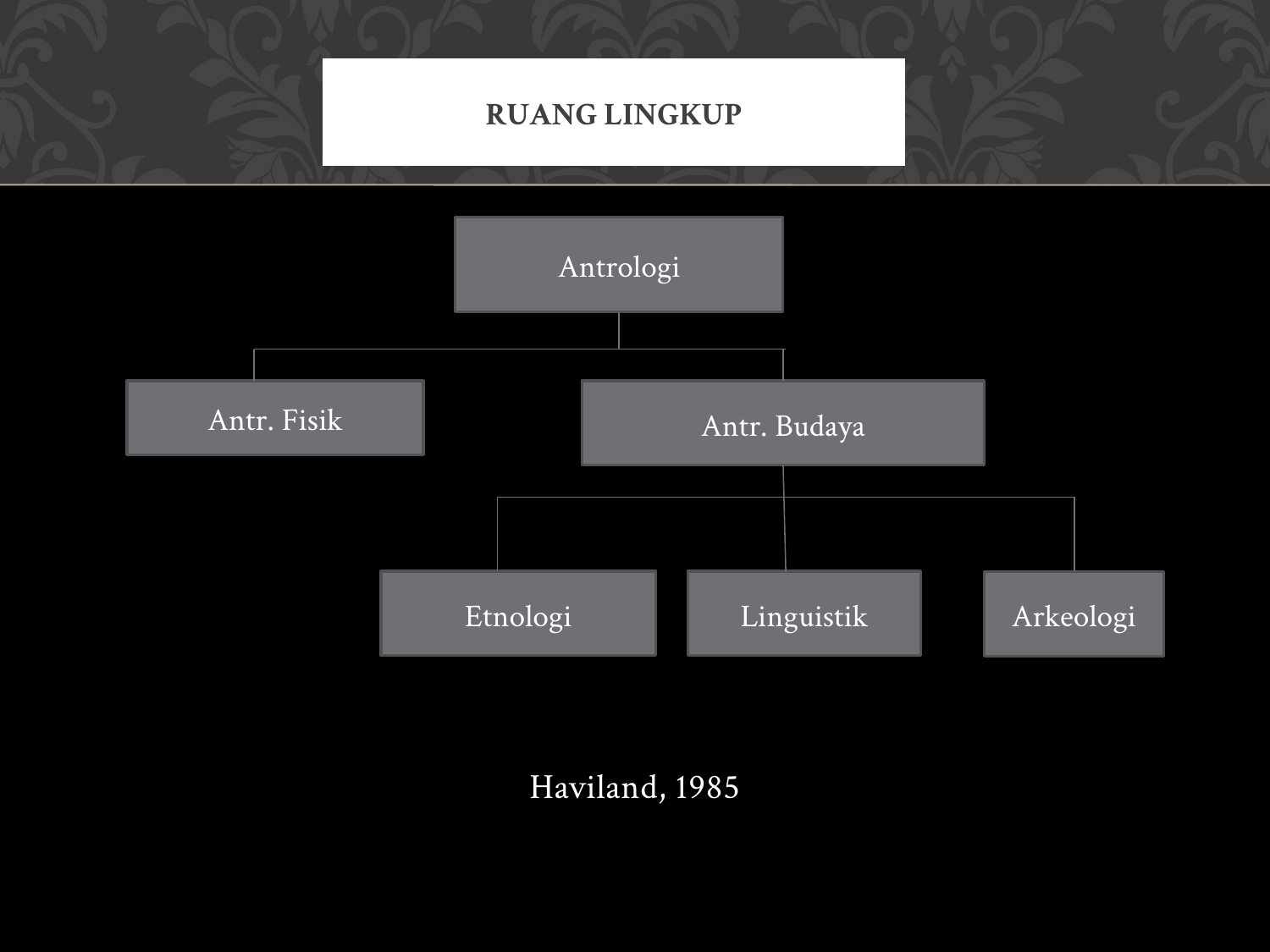

# Ruang lingkup
Antrologi

Haviland, 1985
Antr. Fisik
Antr. Budaya
Etnologi
Linguistik
Arkeologi